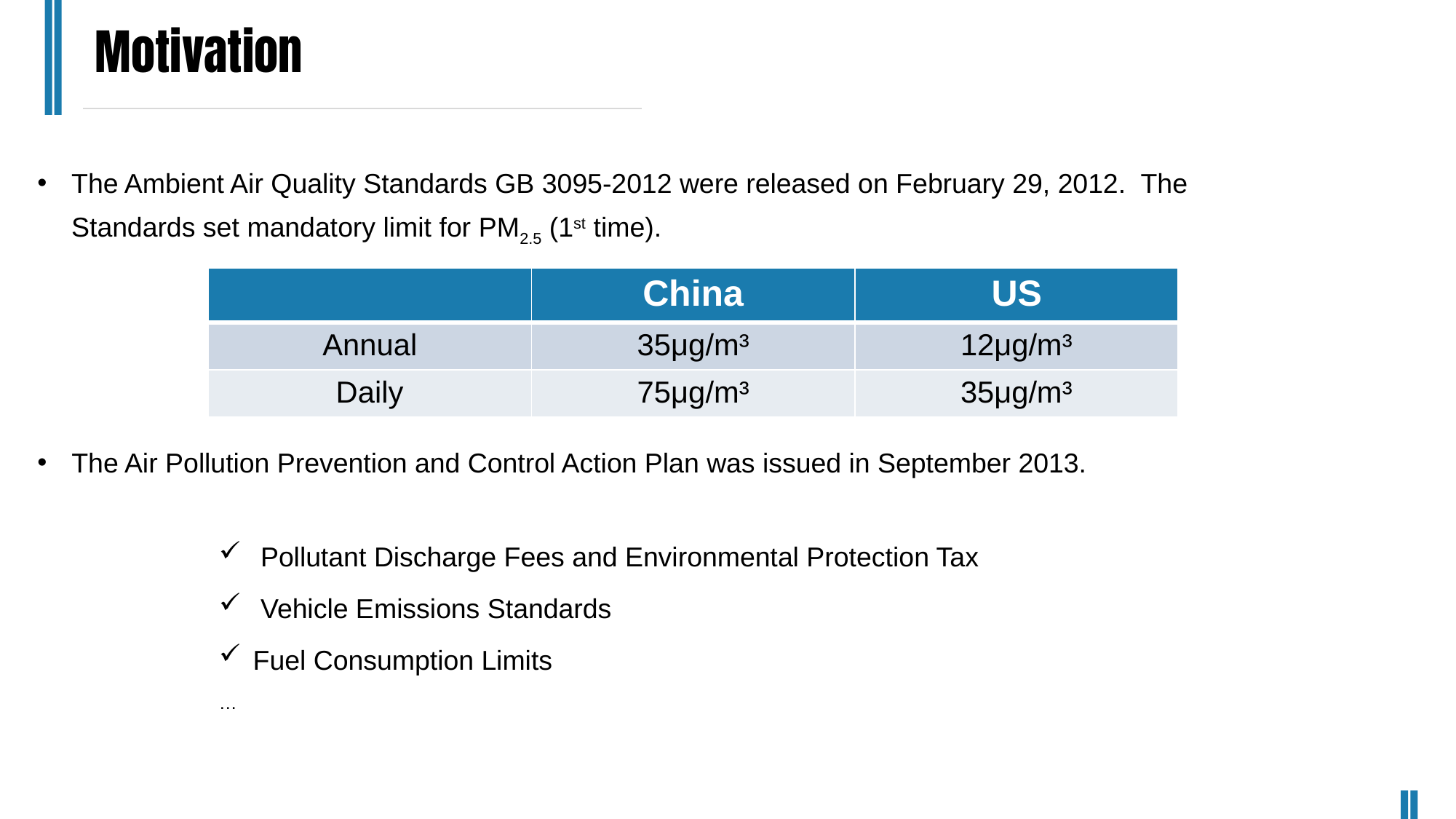

Motivation
The Ambient Air Quality Standards GB 3095-2012 were released on February 29, 2012.  The Standards set mandatory limit for PM2.5 (1st time).
|  | China | US |
| --- | --- | --- |
| Annual | 35μg/m³ | 12μg/m³ |
| Daily | 75μg/m³ | 35μg/m³ |
The Air Pollution Prevention and Control Action Plan was issued in September 2013.
 Pollutant Discharge Fees and Environmental Protection Tax
 Vehicle Emissions Standards
Fuel Consumption Limits
…